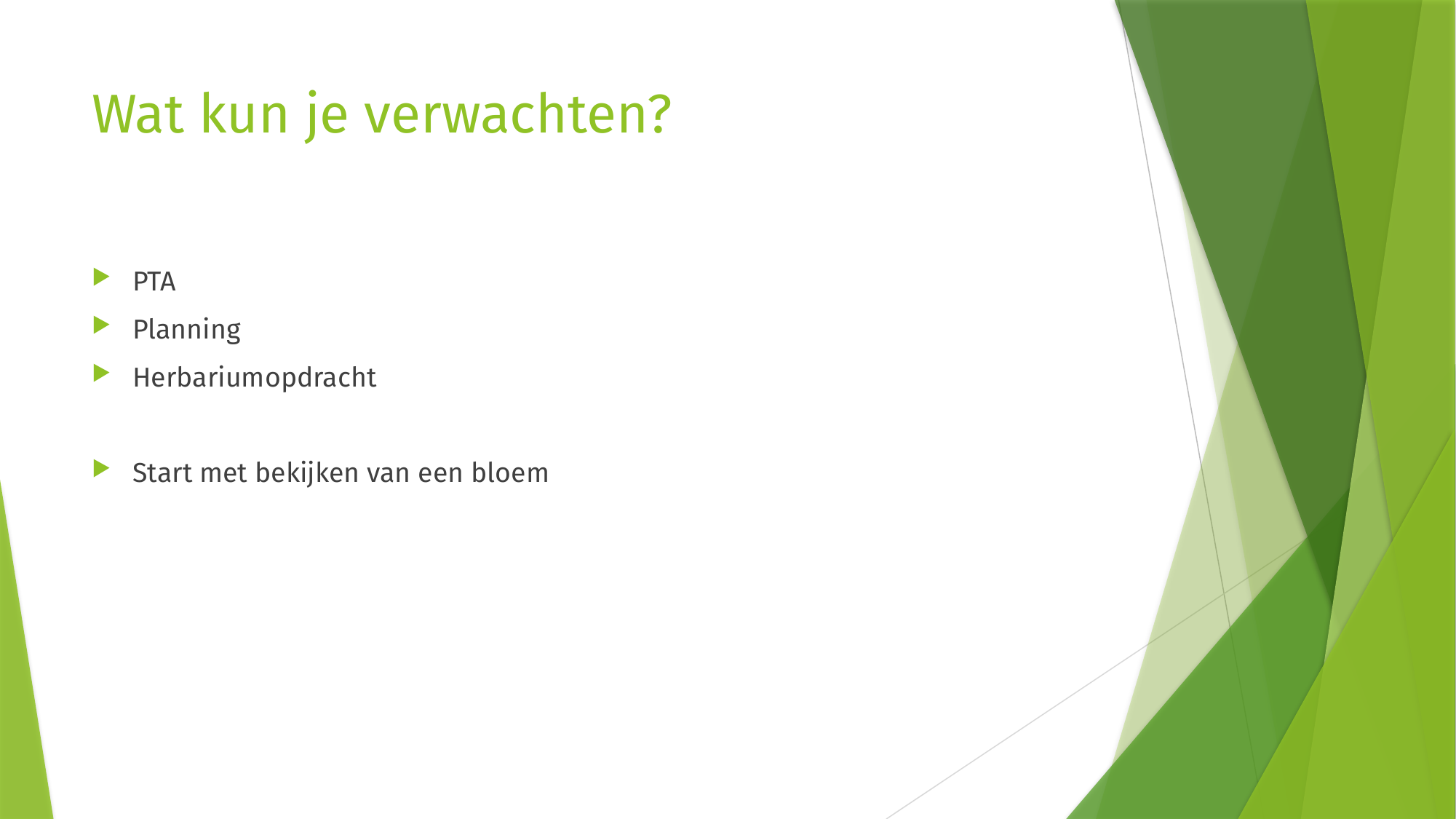

# Wat kun je verwachten?
PTA
Planning
Herbariumopdracht

Start met bekijken van een bloem